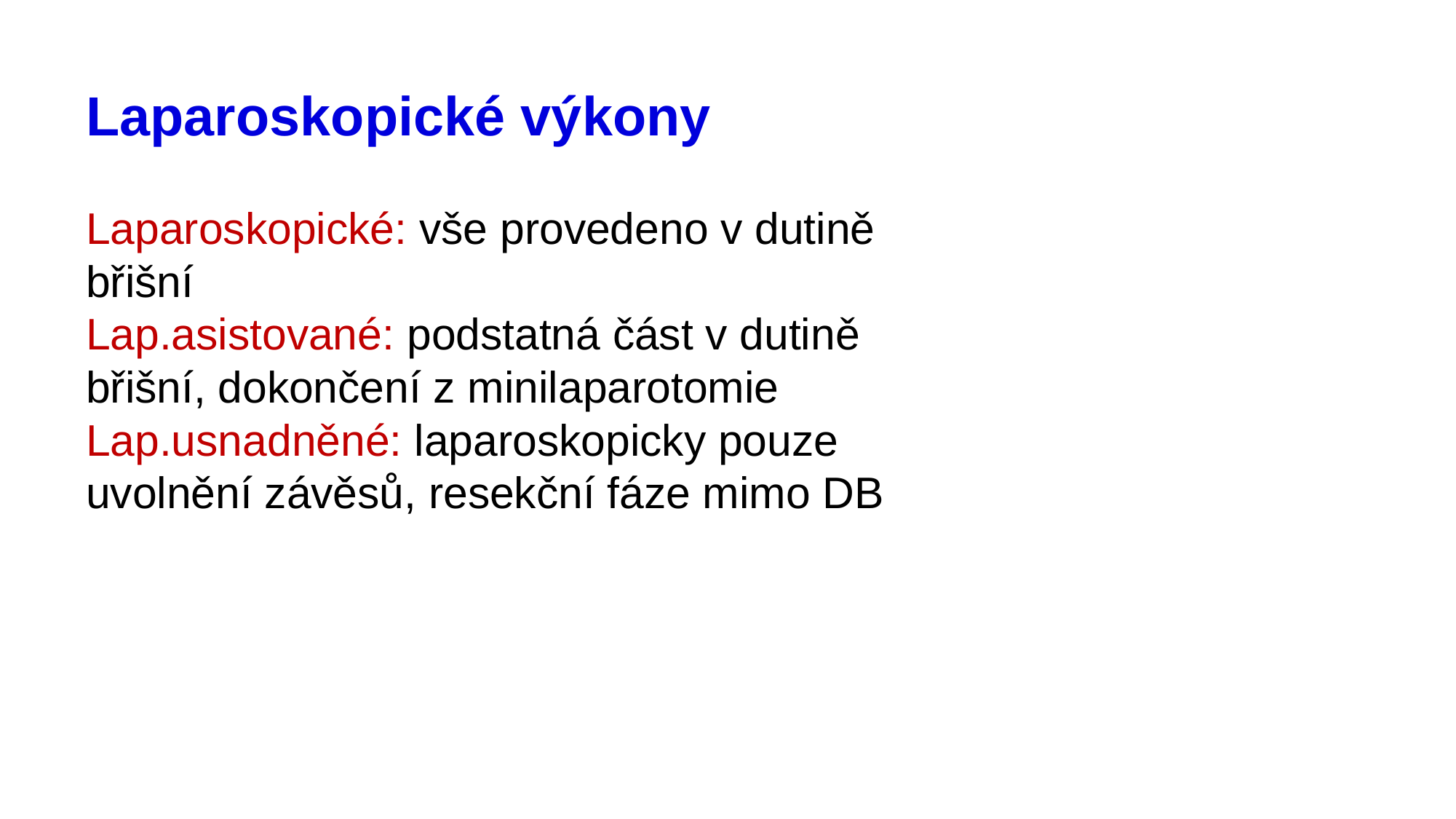

# Laparoskopické výkony
Laparoskopické: vše provedeno v dutině břišní
Lap.asistované: podstatná část v dutině břišní, dokončení z minilaparotomie
Lap.usnadněné: laparoskopicky pouze uvolnění závěsů, resekční fáze mimo DB